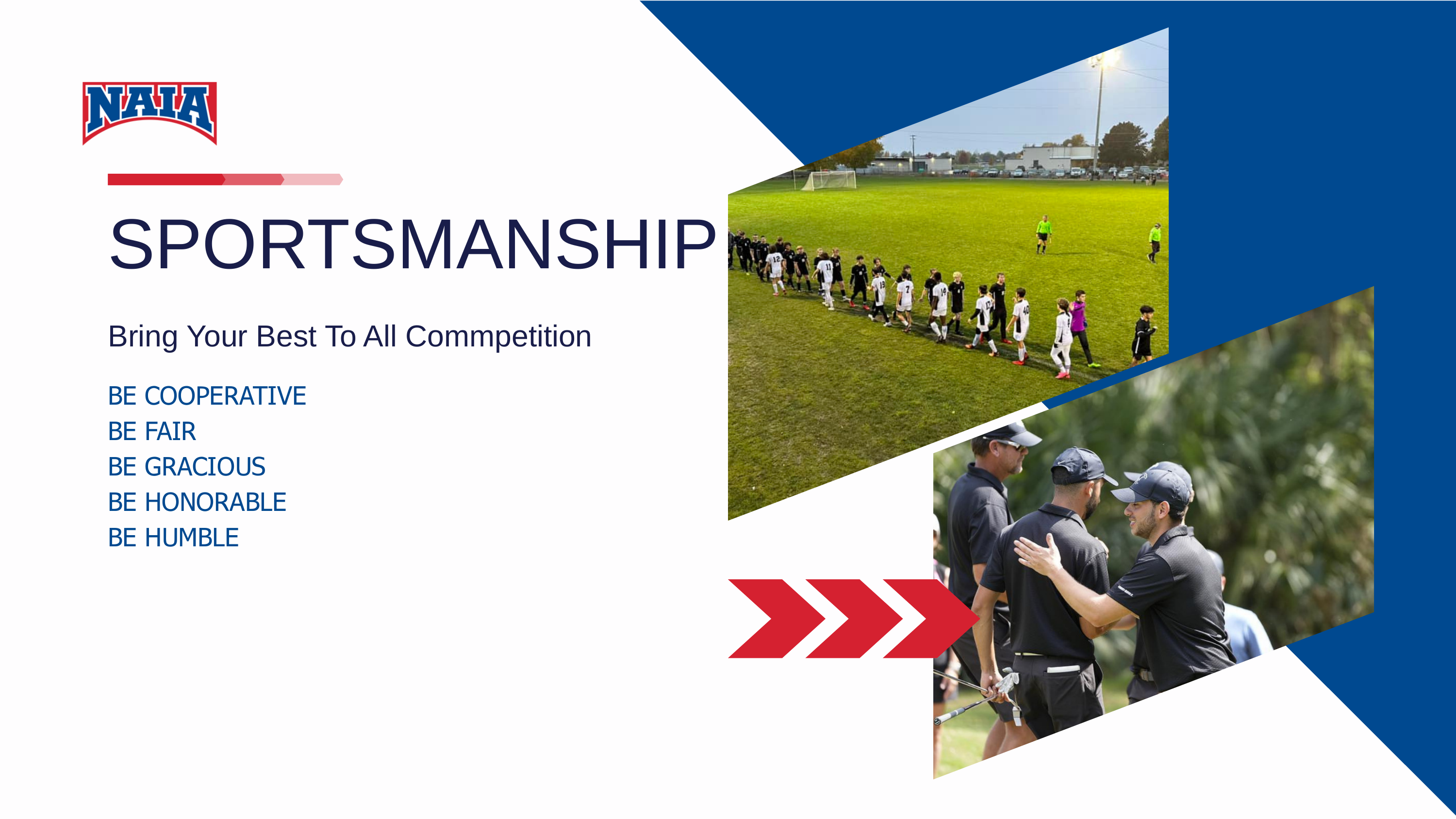

SPORTSMANSHIP

Bring Your Best To All Commpetition
BE COOPERATIVE
BE FAIR
BE GRACIOUS
BE HONORABLE
BE HUMBLE